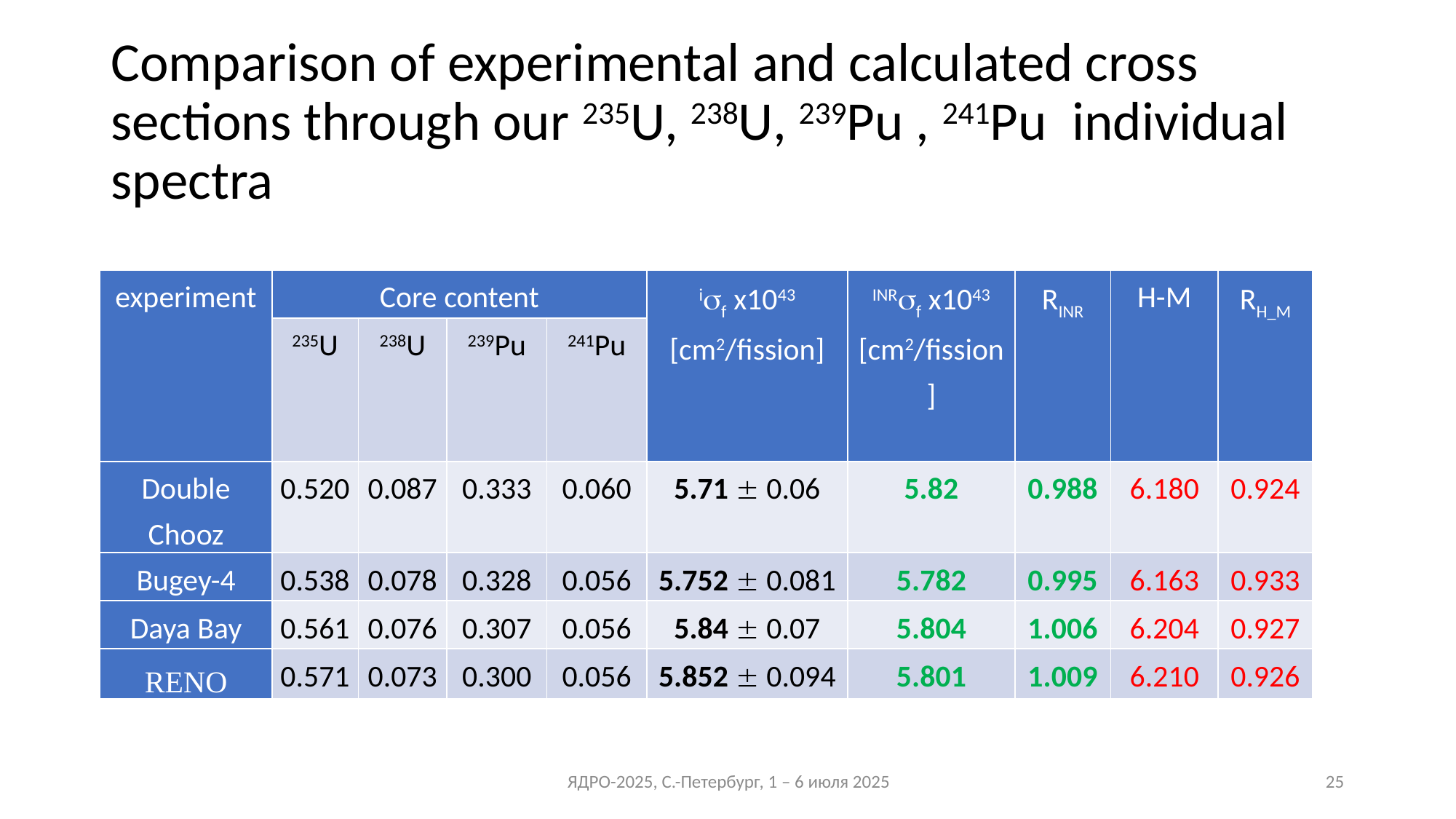

# Comparison of experimental and calculated cross sections through our 235U, 238U, 239Pu , 241Pu  individual spectra
| experiment | Core content |  |  |  | iσf x1043 [cm2/fission] | INRσf x1043 [cm2/fission] | RINR | H-M | RH\_M |
| --- | --- | --- | --- | --- | --- | --- | --- | --- | --- |
|  | 235U | 238U | 239Pu | 241Pu |  |  |  |  |  |
| Double Chooz | 0.520 | 0.087 | 0.333 | 0.060 | 5.71 ± 0.06 | 5.82 | 0.988 | 6.180 | 0.924 |
| Bugey-4 | 0.538 | 0.078 | 0.328 | 0.056 | 5.752 ± 0.081 | 5.782 | 0.995 | 6.163 | 0.933 |
| Daya Bay | 0.561 | 0.076 | 0.307 | 0.056 | 5.84 ± 0.07 | 5.804 | 1.006 | 6.204 | 0.927 |
| RENO | 0.571 | 0.073 | 0.300 | 0.056 | 5.852 ± 0.094 | 5.801 | 1.009 | 6.210 | 0.926 |
ЯДРО-2025, С.-Петербург, 1 – 6 июля 2025
25